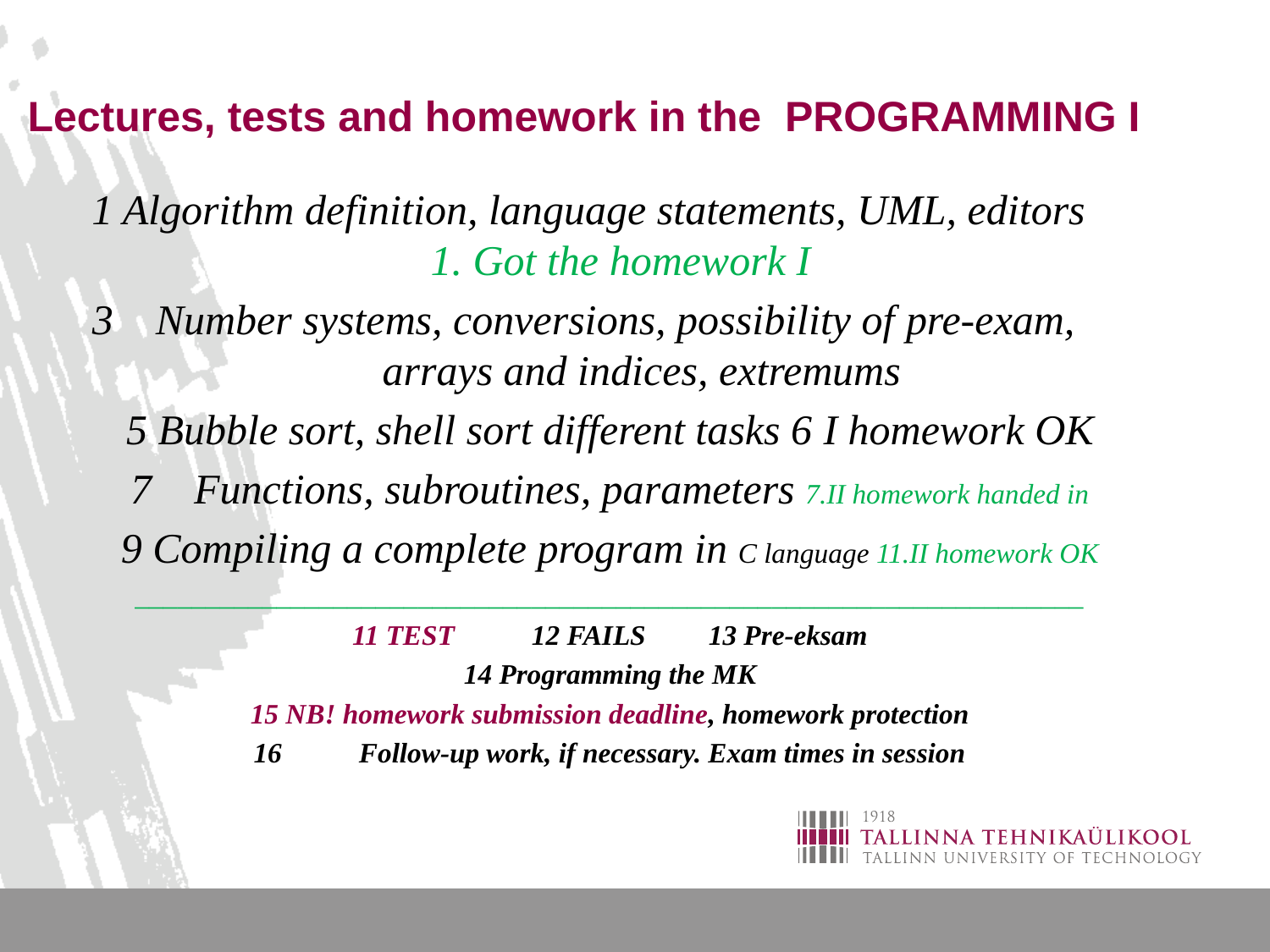

# Lectures, tests and homework in the  PROGRAMMING I
1 Algorithm definition, language statements, UML, editors       1. Got the homework I
Number systems, conversions, possibility of pre-exam,      arrays and indices, extremums
5 Bubble sort, shell sort different tasks 6 I homework OK
Functions, subroutines, parameters 7.II homework handed in
9 Compiling a complete program in C language 11.II homework OK
___________________________________________________________________
11 TEST           12 FAILS         13 Pre-eksam
14 Programming the MK
15 NB! homework submission deadline, homework protection
16           Follow-up work, if necessary. Exam times in session